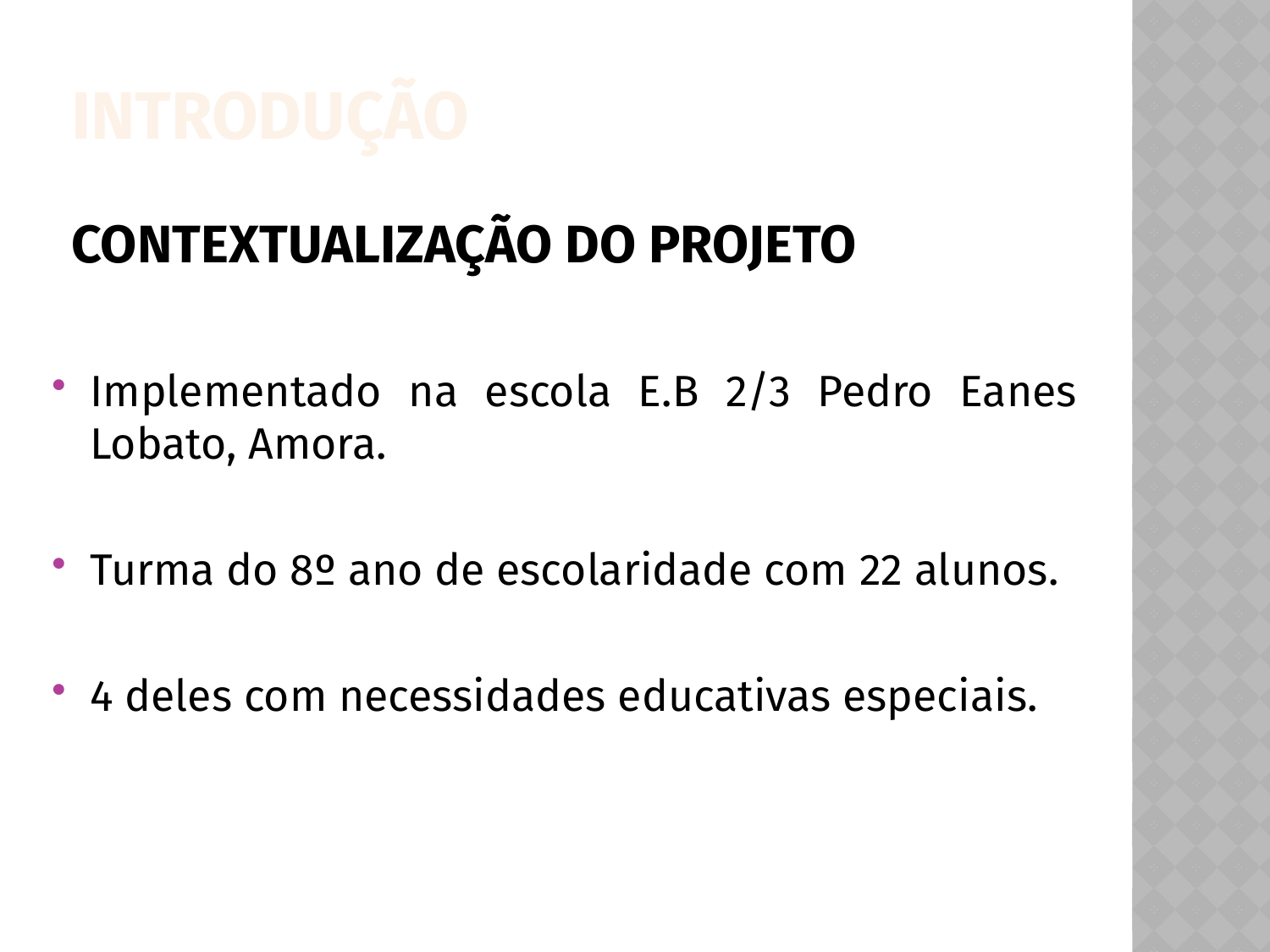

Introdução
# Contextualização do Projeto
Implementado na escola E.B 2/3 Pedro Eanes Lobato, Amora.

Turma do 8º ano de escolaridade com 22 alunos.

4 deles com necessidades educativas especiais.